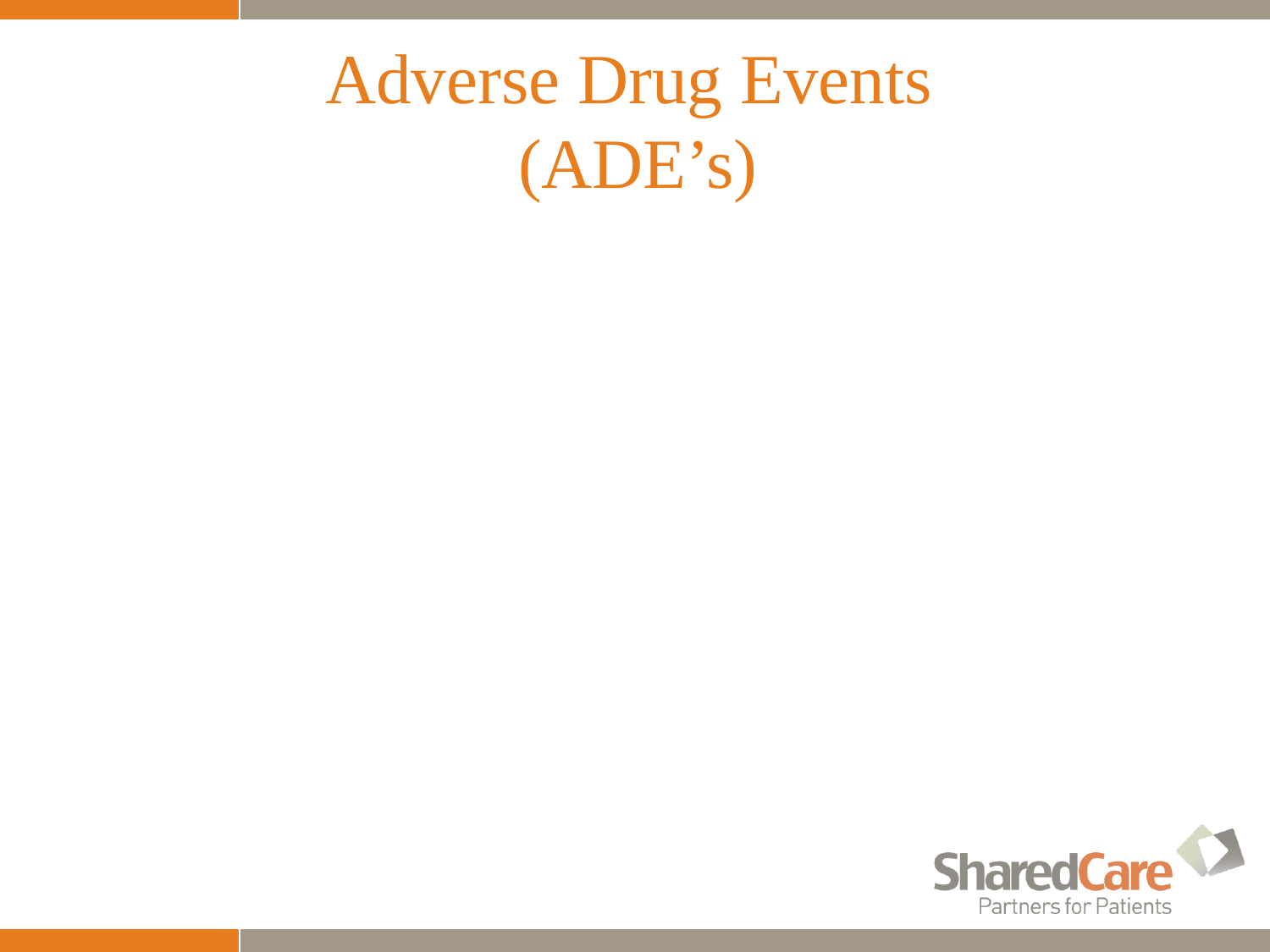

# Adverse Drug Events (ADE’s)
Acute care Admissions

Elderly - 16% of all admissions (27-40% preventable)
Younger- 4% of admissions (20% preventable)

J Am Geriatr Soc. 2002 Dec;50(12):1962-8. BMJ 2004 Jul 3;329(7456):15-9 ; JAMA 1998 Apr 15;279(15):1200-5. ; Pharm World Sci. 2002 Apr;24(2):46-54.

Residential Care

10% of LTC population/month have ADE
(Gurwitz:Am J Med. 2005 Mar;118(3):251-8.)
40% preventable